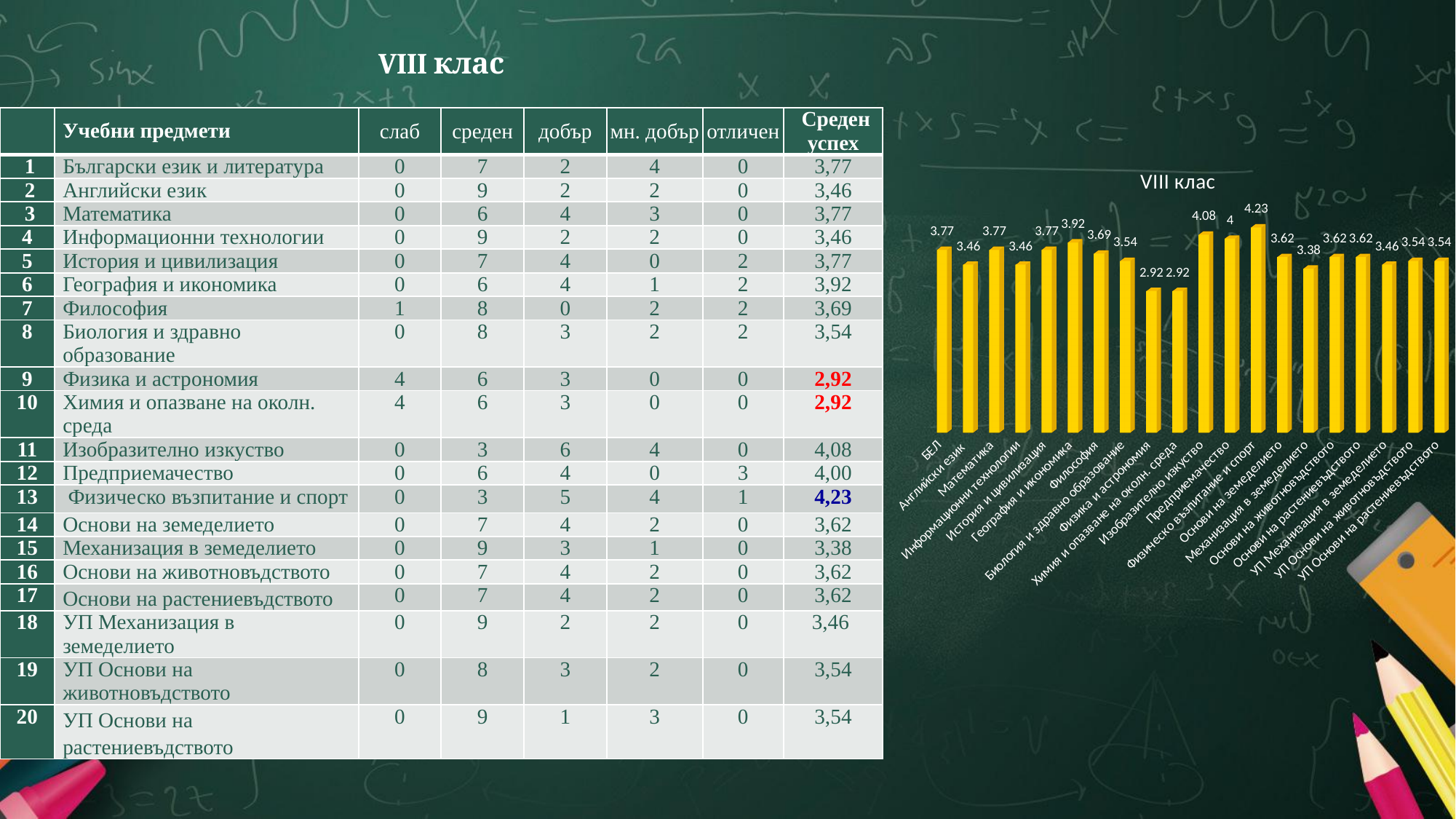

# VIII клас
|  | Учебни предмети | слаб | среден | добър | мн. добър | отличен | Среден успех |
| --- | --- | --- | --- | --- | --- | --- | --- |
| 1 | Български език и литература | 0 | 7 | 2 | 4 | 0 | 3,77 |
| 2 | Английски език | 0 | 9 | 2 | 2 | 0 | 3,46 |
| 3 | Математика | 0 | 6 | 4 | 3 | 0 | 3,77 |
| 4 | Информационни технологии | 0 | 9 | 2 | 2 | 0 | 3,46 |
| 5 | История и цивилизация | 0 | 7 | 4 | 0 | 2 | 3,77 |
| 6 | География и икономика | 0 | 6 | 4 | 1 | 2 | 3,92 |
| 7 | Философия | 1 | 8 | 0 | 2 | 2 | 3,69 |
| 8 | Биология и здравно образование | 0 | 8 | 3 | 2 | 2 | 3,54 |
| 9 | Физика и астрономия | 4 | 6 | 3 | 0 | 0 | 2,92 |
| 10 | Химия и опазване на околн. среда | 4 | 6 | 3 | 0 | 0 | 2,92 |
| 11 | Изобразително изкуство | 0 | 3 | 6 | 4 | 0 | 4,08 |
| 12 | Предприемачество | 0 | 6 | 4 | 0 | 3 | 4,00 |
| 13 | Физическо възпитание и спорт | 0 | 3 | 5 | 4 | 1 | 4,23 |
| 14 | Основи на земеделието | 0 | 7 | 4 | 2 | 0 | 3,62 |
| 15 | Механизация в земеделието | 0 | 9 | 3 | 1 | 0 | 3,38 |
| 16 | Основи на животновъдството | 0 | 7 | 4 | 2 | 0 | 3,62 |
| 17 | Основи на растениевъдството | 0 | 7 | 4 | 2 | 0 | 3,62 |
| 18 | УП Механизация в земеделието | 0 | 9 | 2 | 2 | 0 | 3,46 |
| 19 | УП Основи на животновъдството | 0 | 8 | 3 | 2 | 0 | 3,54 |
| 20 | УП Основи на растениевъдството | 0 | 9 | 1 | 3 | 0 | 3,54 |

[unsupported chart]